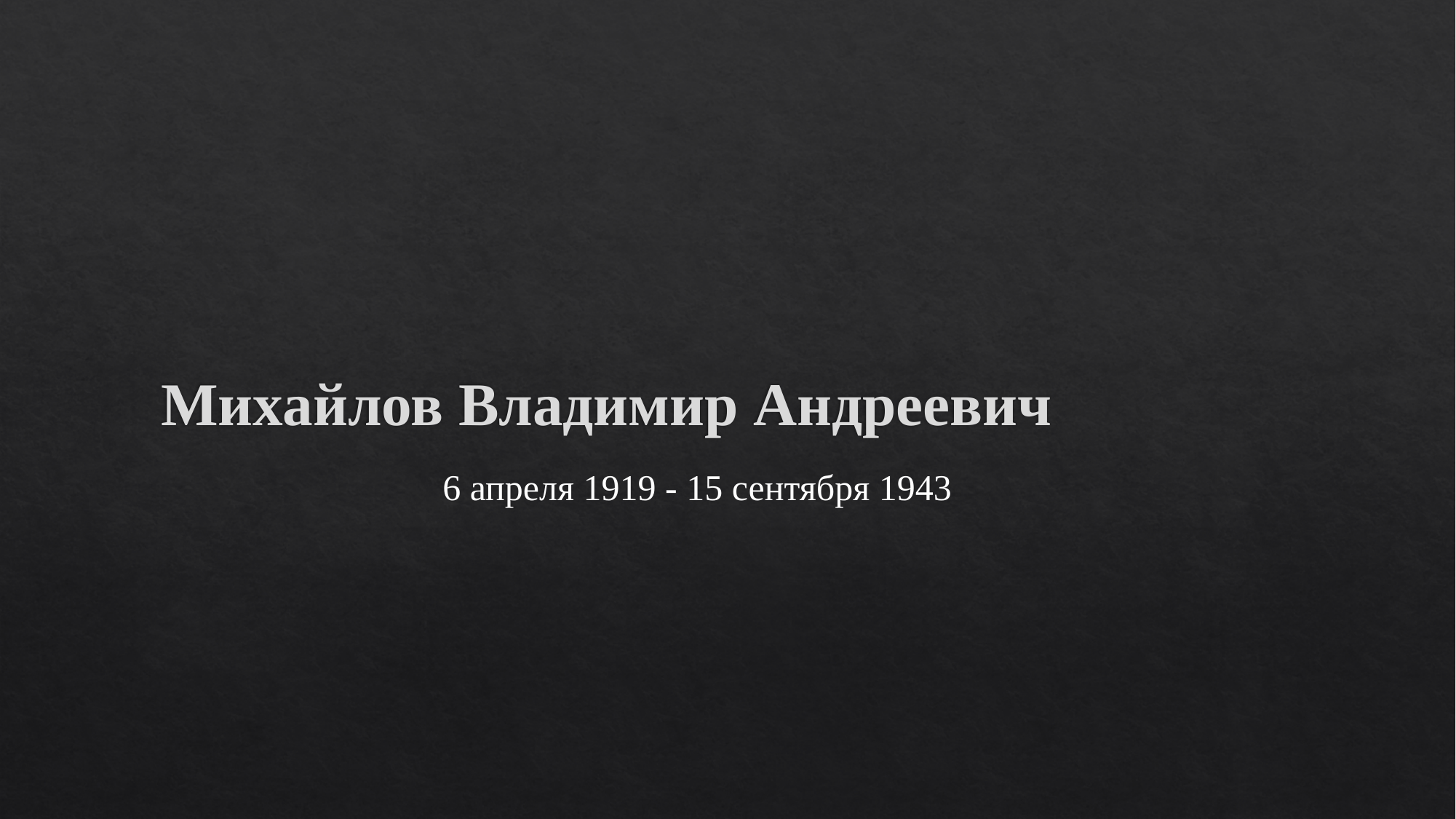

# Михайлов Владимир Андреевич
6 апреля 1919 - 15 сентября 1943